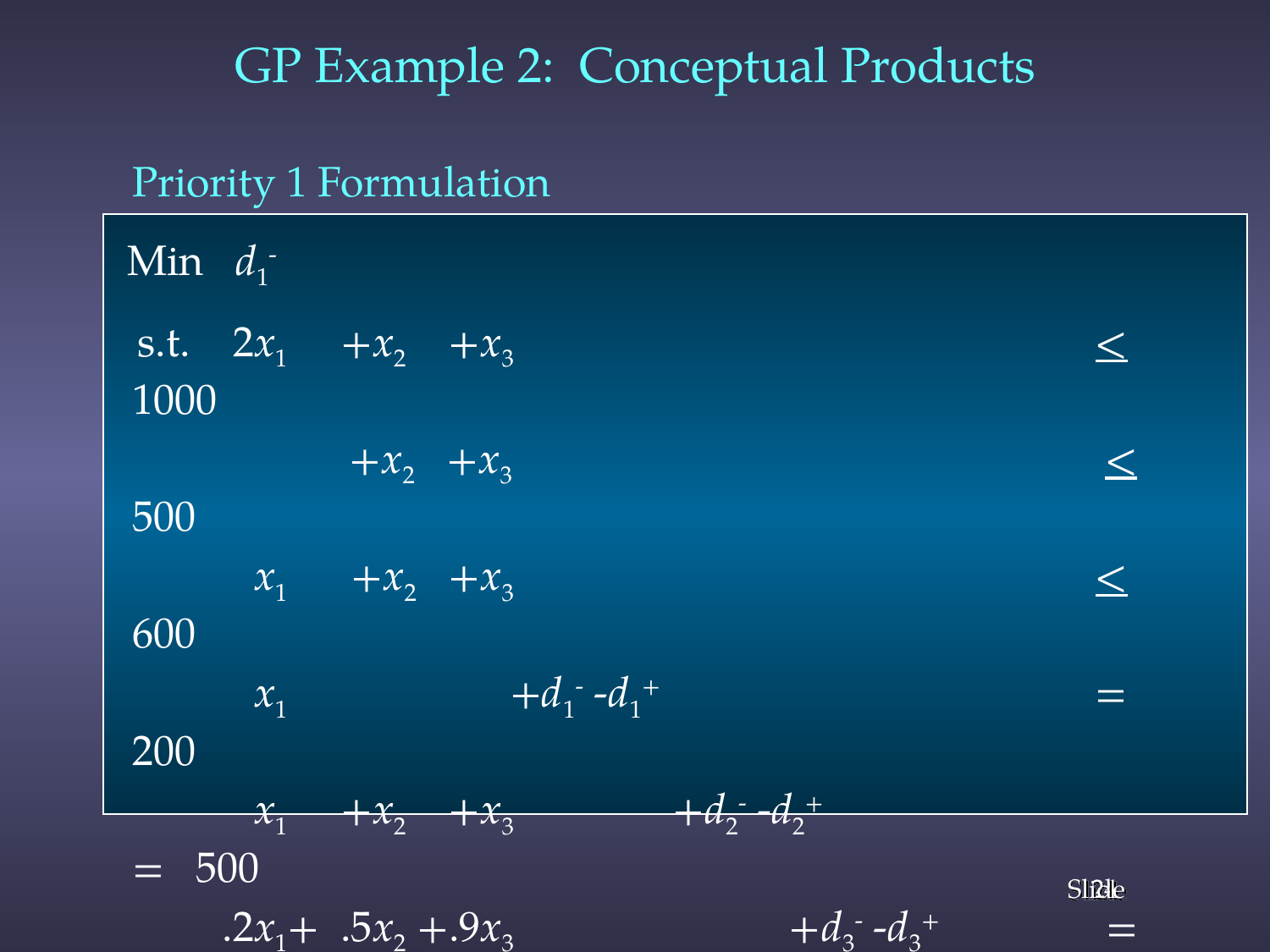

GP Example 2:  Conceptual Products
	Priority 1 Formulation

    Min   d1-

     s.t.    2x1     +x2    +x3                                              	       < 1000
                         +x2   +x3                                                        <   500
                x1      +x2   +x3                                              	       <   600
                x1                     +d1- -d1+                                  	       =   200
                x1     +x2    +x3               +d2- -d2+                   	       =   500
             .2x1+  .5x2 +.9x3                          +d3- -d3+                 =   250
                x1+1.5x2  +2x3                                        +d4- -d4+   =   400
                            x1, x2, x3, d1-, d1+, d2-, d2+, d3-, d3+, d4-, d4+ >     0